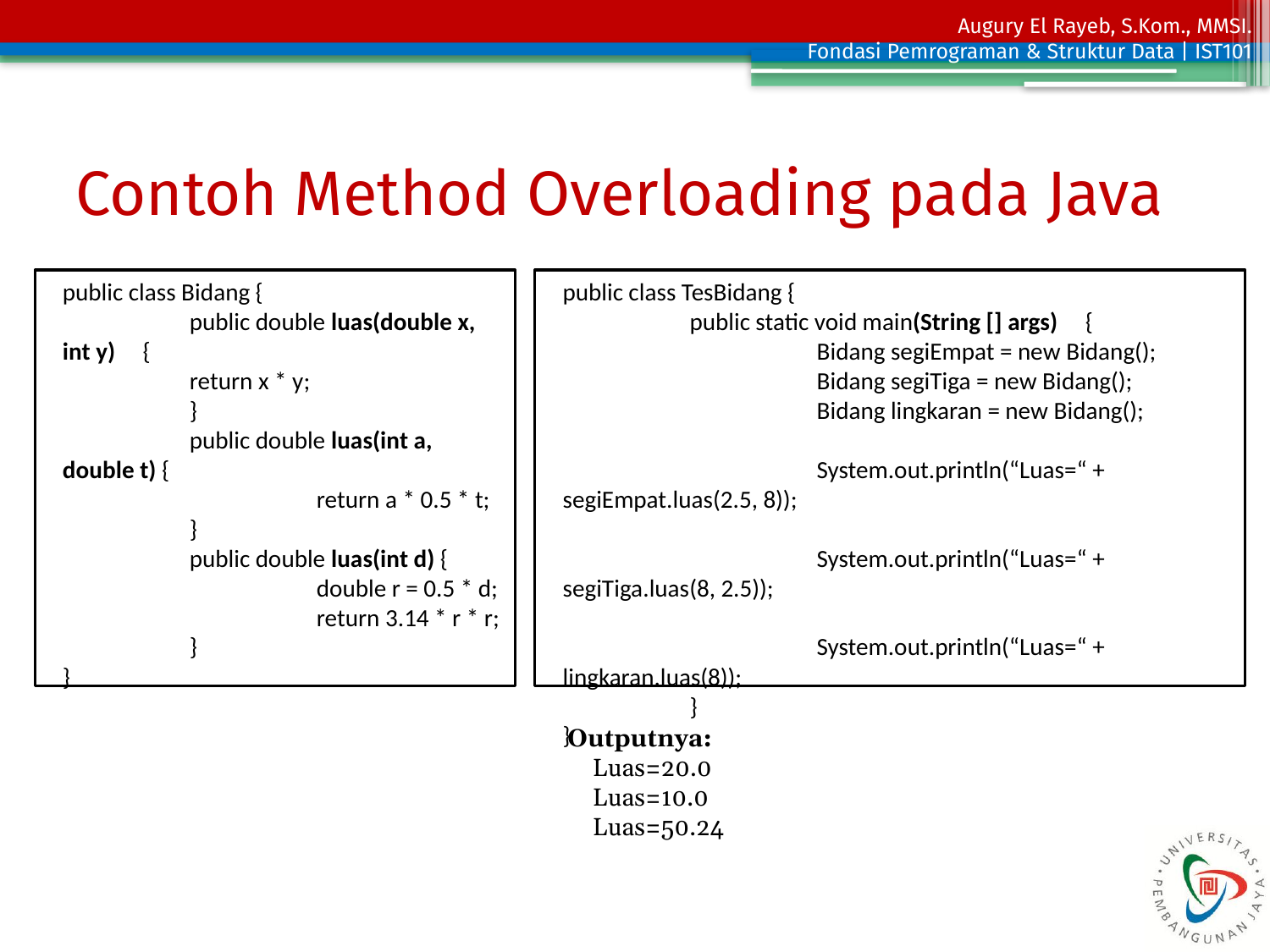

# Contoh Method Overloading pada Java
public class Bidang {
    	public double luas(double x, int y)     {
        	return x * y;
    	}
    	public double luas(int a, double t) {
    		return a * 0.5 * t;
    	}
	public double luas(int d) {
		double r = 0.5 * d;
		return 3.14 * r * r;
    	}
}
public class TesBidang {
    	public static void main(String [] args)     {
		Bidang segiEmpat = new Bidang();
		Bidang segiTiga = new Bidang();
		Bidang lingkaran = new Bidang();

		System.out.println(“Luas=“ + segiEmpat.luas(2.5, 8));

		System.out.println(“Luas=“ + segiTiga.luas(8, 2.5));

		System.out.println(“Luas=“ + lingkaran.luas(8));
	}
}
Outputnya:
Luas=20.0
Luas=10.0
Luas=50.24